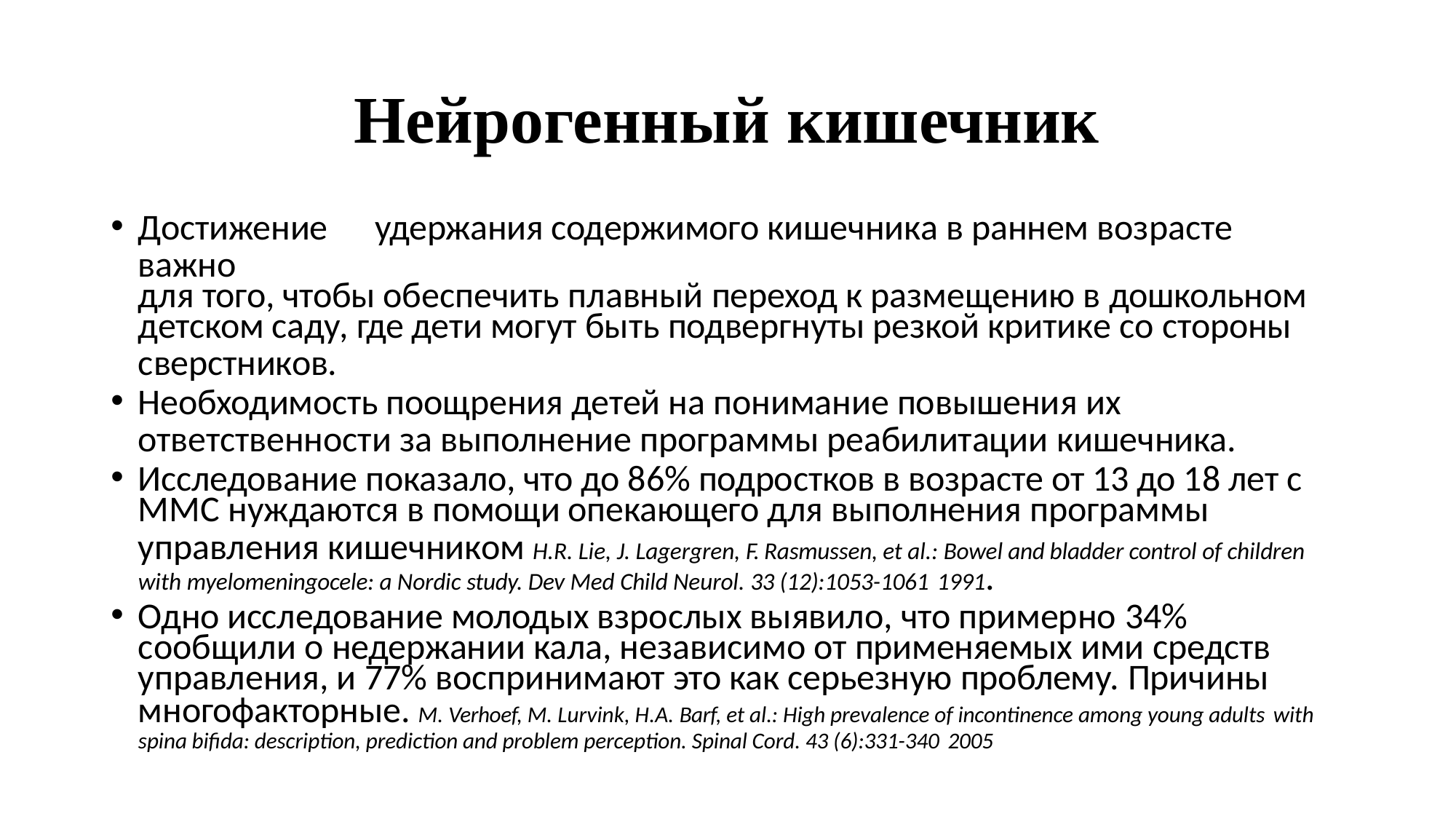

# Нейрогенный кишечник
Достижение	удержания содержимого кишечника в раннем возрасте важно
для того, чтобы обеспечить плавный переход к размещению в дошкольном
детском саду, где дети могут быть подвергнуты резкой критике со стороны
сверстников.
Необходимость поощрения детей на понимание повышения их
ответственности за выполнение программы реабилитации кишечника.
Исследование показало, что до 86% подростков в возрасте от 13 до 18 лет с
MMC нуждаются в помощи опекающего для выполнения программы
управления кишечником H.R. Lie, J. Lagergren, F. Rasmussen, et al.: Bowel and bladder control of children  with myelomeningocele: a Nordic study. Dev Med Child Neurol. 33 (12):1053-1061 1991.
Одно исследование молодых взрослых выявило, что примерно 34%
сообщили о недержании кала, независимо от применяемых ими средств
управления, и 77% воспринимают это как серьезную проблему. Причины
многофакторные. M. Verhoef, M. Lurvink, H.A. Barf, et al.: High prevalence of incontinence among young adults with
spina bifida: description, prediction and problem perception. Spinal Cord. 43 (6):331-340 2005